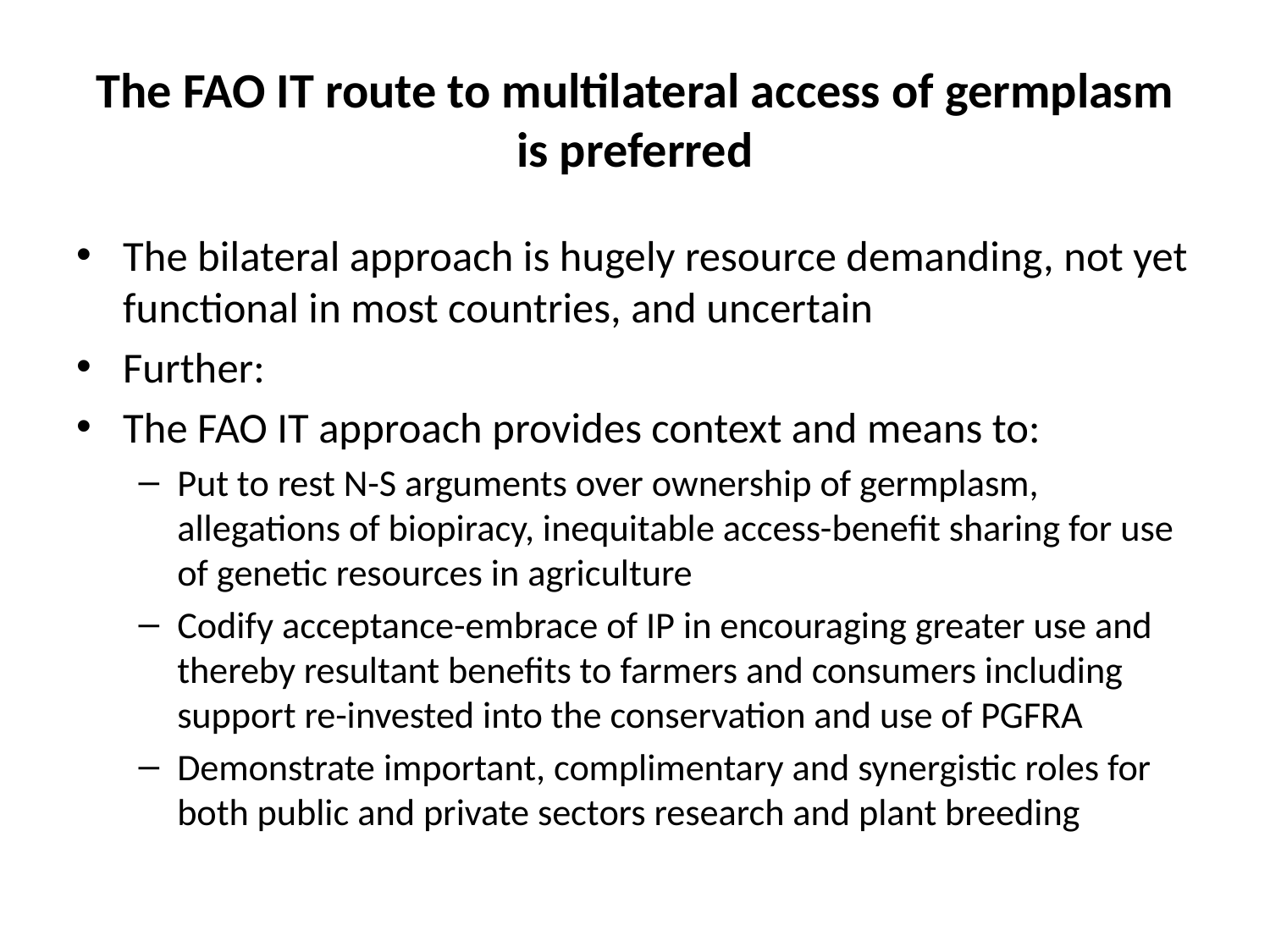

# The FAO IT route to multilateral access of germplasm is preferred
The bilateral approach is hugely resource demanding, not yet functional in most countries, and uncertain
Further:
The FAO IT approach provides context and means to:
Put to rest N-S arguments over ownership of germplasm, allegations of biopiracy, inequitable access-benefit sharing for use of genetic resources in agriculture
Codify acceptance-embrace of IP in encouraging greater use and thereby resultant benefits to farmers and consumers including support re-invested into the conservation and use of PGFRA
Demonstrate important, complimentary and synergistic roles for both public and private sectors research and plant breeding